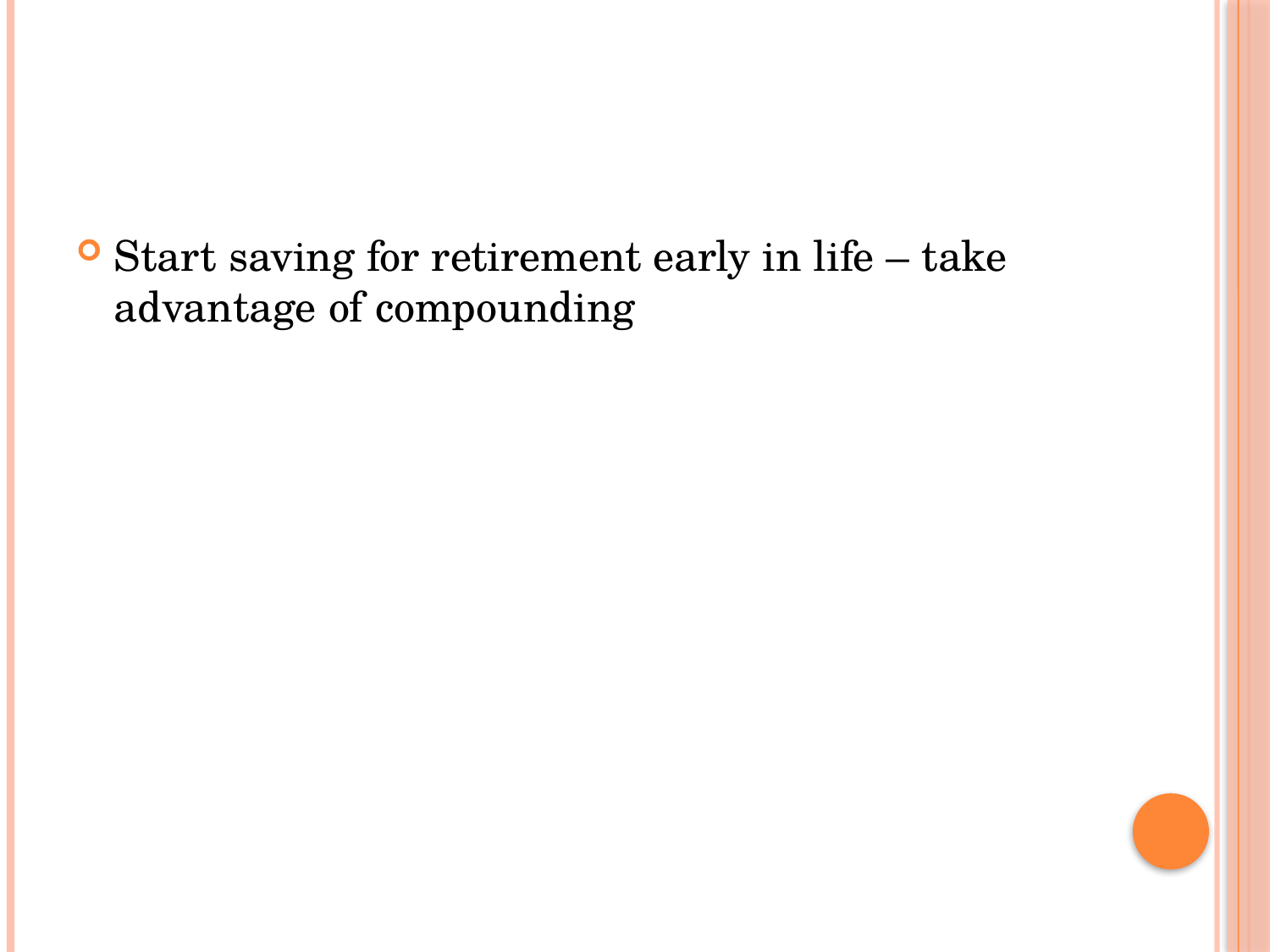

#
Start saving for retirement early in life – take advantage of compounding